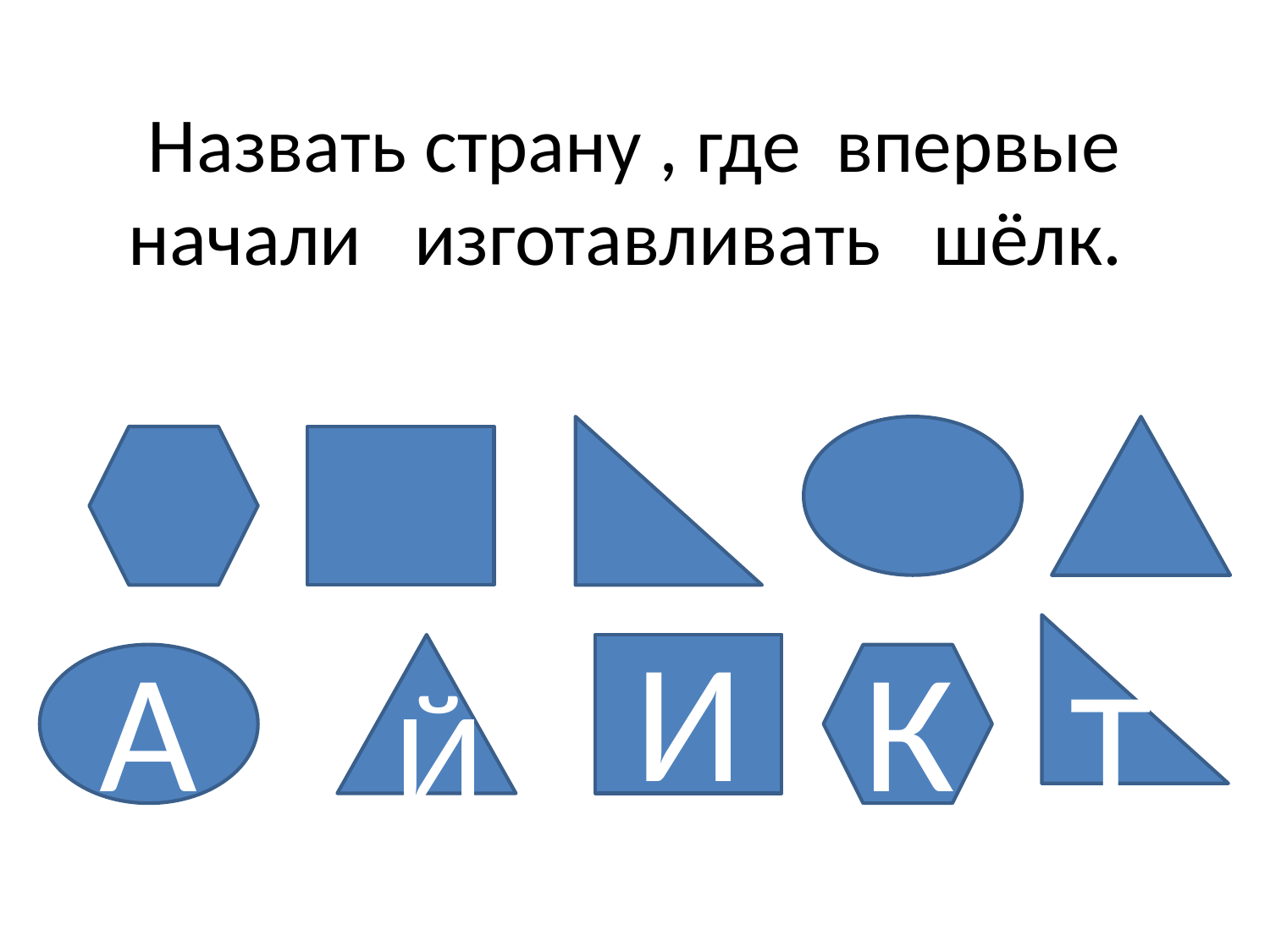

# Назвать страну , где  впервые начали   изготавливать   шёлк.

Т
Й
И
А
К